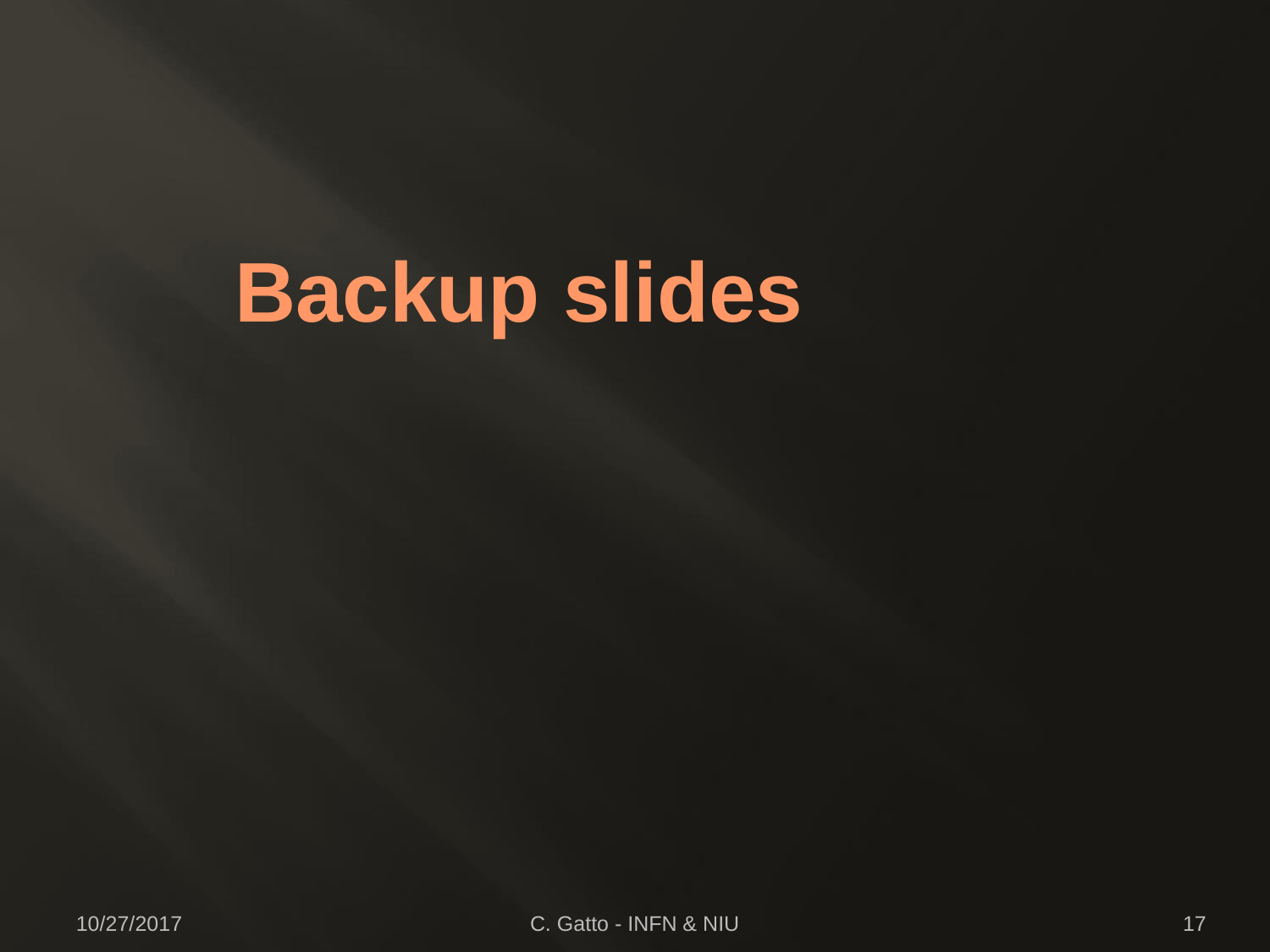

# Backup slides

10/27/2017
C. Gatto - INFN & NIU
17